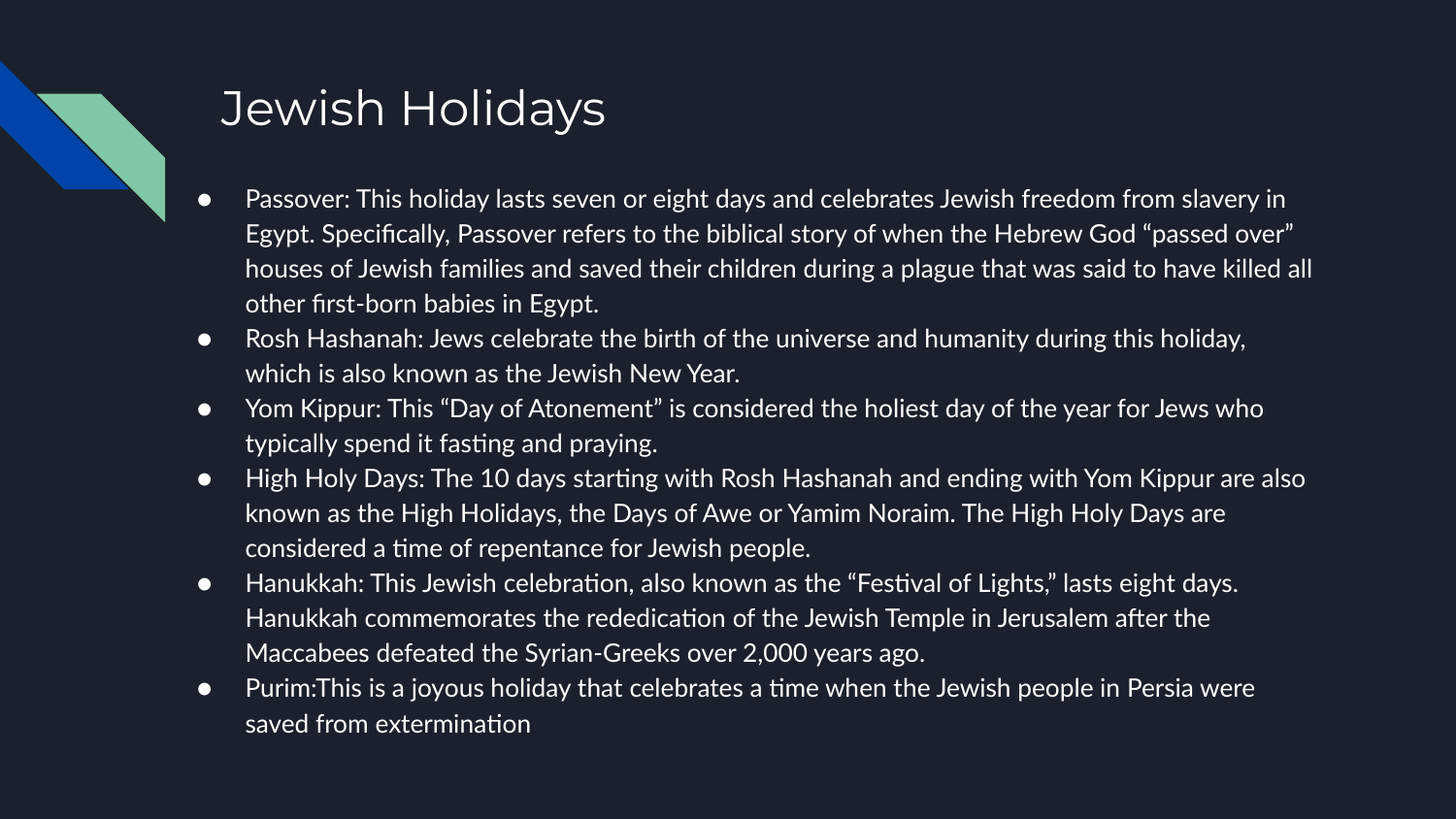

# Jewish Holidays
Passover: This holiday lasts seven or eight days and celebrates Jewish freedom from slavery in Egypt. Specifically, Passover refers to the biblical story of when the Hebrew God “passed over” houses of Jewish families and saved their children during a plague that was said to have killed all other first-born babies in Egypt.
Rosh Hashanah: Jews celebrate the birth of the universe and humanity during this holiday, which is also known as the Jewish New Year.
Yom Kippur: This “Day of Atonement” is considered the holiest day of the year for Jews who typically spend it fasting and praying.
High Holy Days: The 10 days starting with Rosh Hashanah and ending with Yom Kippur are also known as the High Holidays, the Days of Awe or Yamim Noraim. The High Holy Days are considered a time of repentance for Jewish people.
Hanukkah: This Jewish celebration, also known as the “Festival of Lights,” lasts eight days. Hanukkah commemorates the rededication of the Jewish Temple in Jerusalem after the Maccabees defeated the Syrian-Greeks over 2,000 years ago.
Purim:This is a joyous holiday that celebrates a time when the Jewish people in Persia were saved from extermination